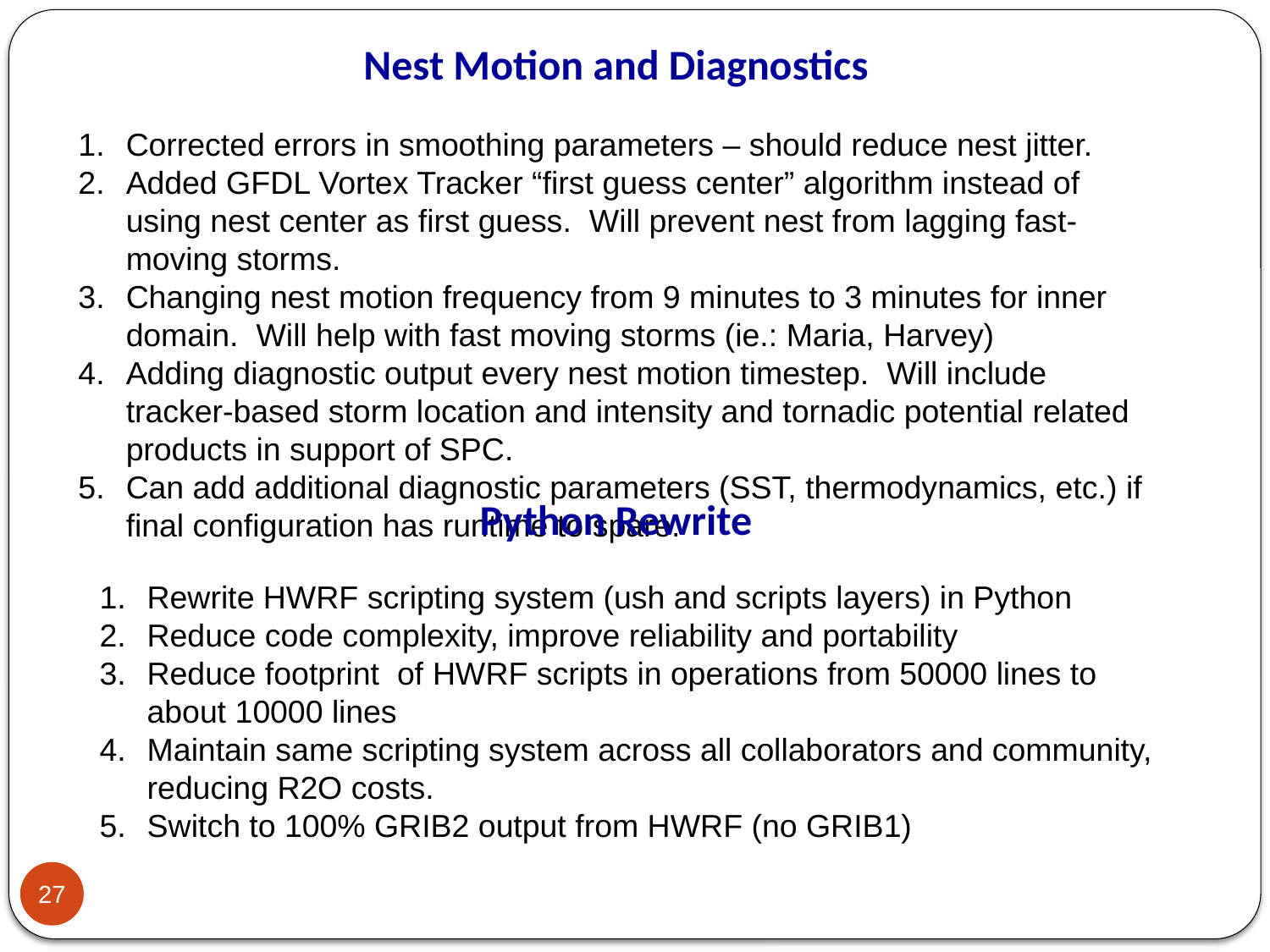

Nest Motion and Diagnostics
Corrected errors in smoothing parameters – should reduce nest jitter.
Added GFDL Vortex Tracker “first guess center” algorithm instead of using nest center as first guess.  Will prevent nest from lagging fast-moving storms.
Changing nest motion frequency from 9 minutes to 3 minutes for inner domain.  Will help with fast moving storms (ie.: Maria, Harvey)
Adding diagnostic output every nest motion timestep.  Will include tracker-based storm location and intensity and tornadic potential related products in support of SPC.
Can add additional diagnostic parameters (SST, thermodynamics, etc.) if final configuration has runtime to spare.
Python Rewrite
Rewrite HWRF scripting system (ush and scripts layers) in Python
Reduce code complexity, improve reliability and portability
Reduce footprint  of HWRF scripts in operations from 50000 lines to about 10000 lines
Maintain same scripting system across all collaborators and community, reducing R2O costs.
Switch to 100% GRIB2 output from HWRF (no GRIB1)
27